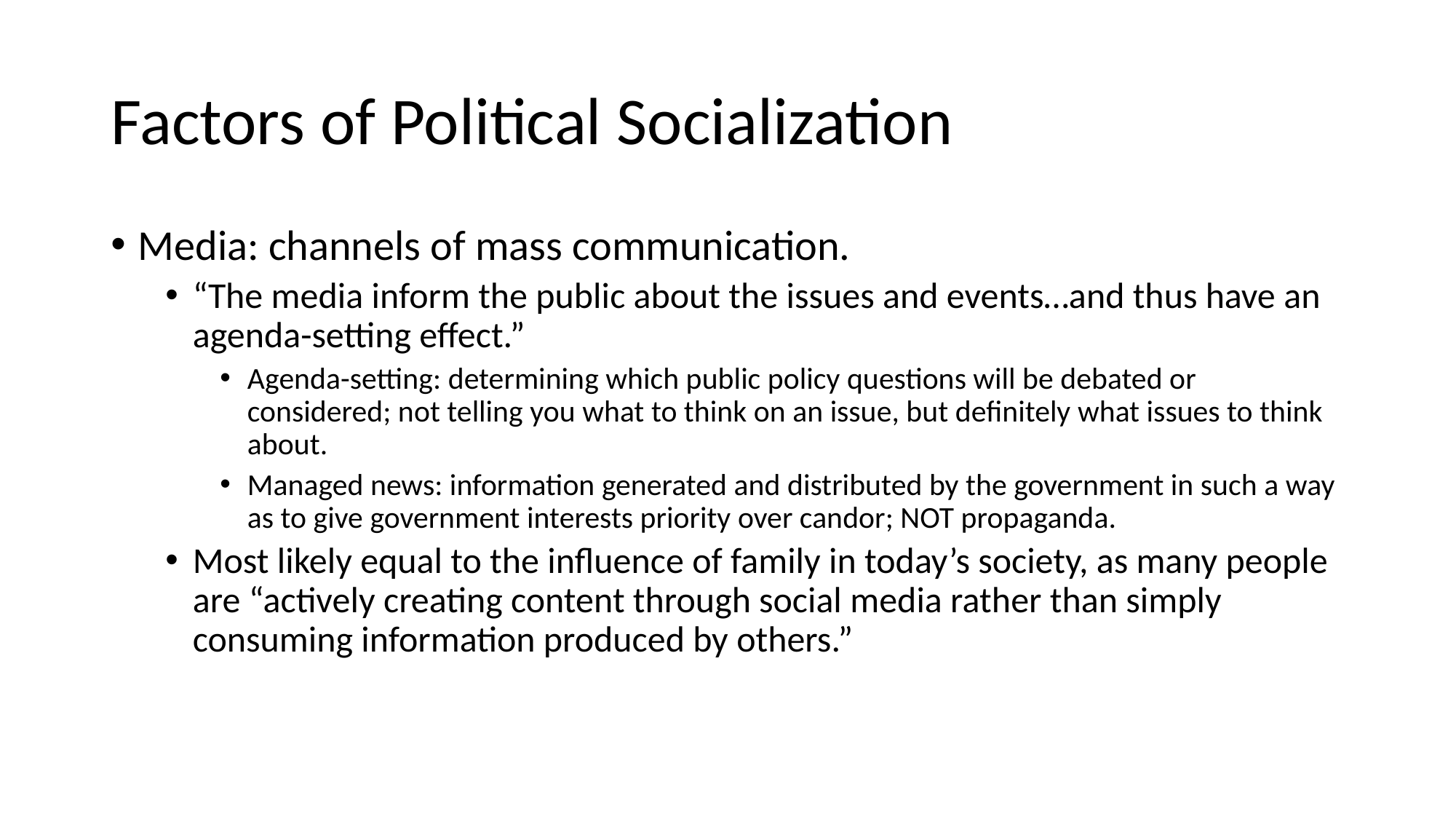

# Factors of Political Socialization
Media: channels of mass communication.
“The media inform the public about the issues and events…and thus have an agenda-setting effect.”
Agenda-setting: determining which public policy questions will be debated or considered; not telling you what to think on an issue, but definitely what issues to think about.
Managed news: information generated and distributed by the government in such a way as to give government interests priority over candor; NOT propaganda.
Most likely equal to the influence of family in today’s society, as many people are “actively creating content through social media rather than simply consuming information produced by others.”